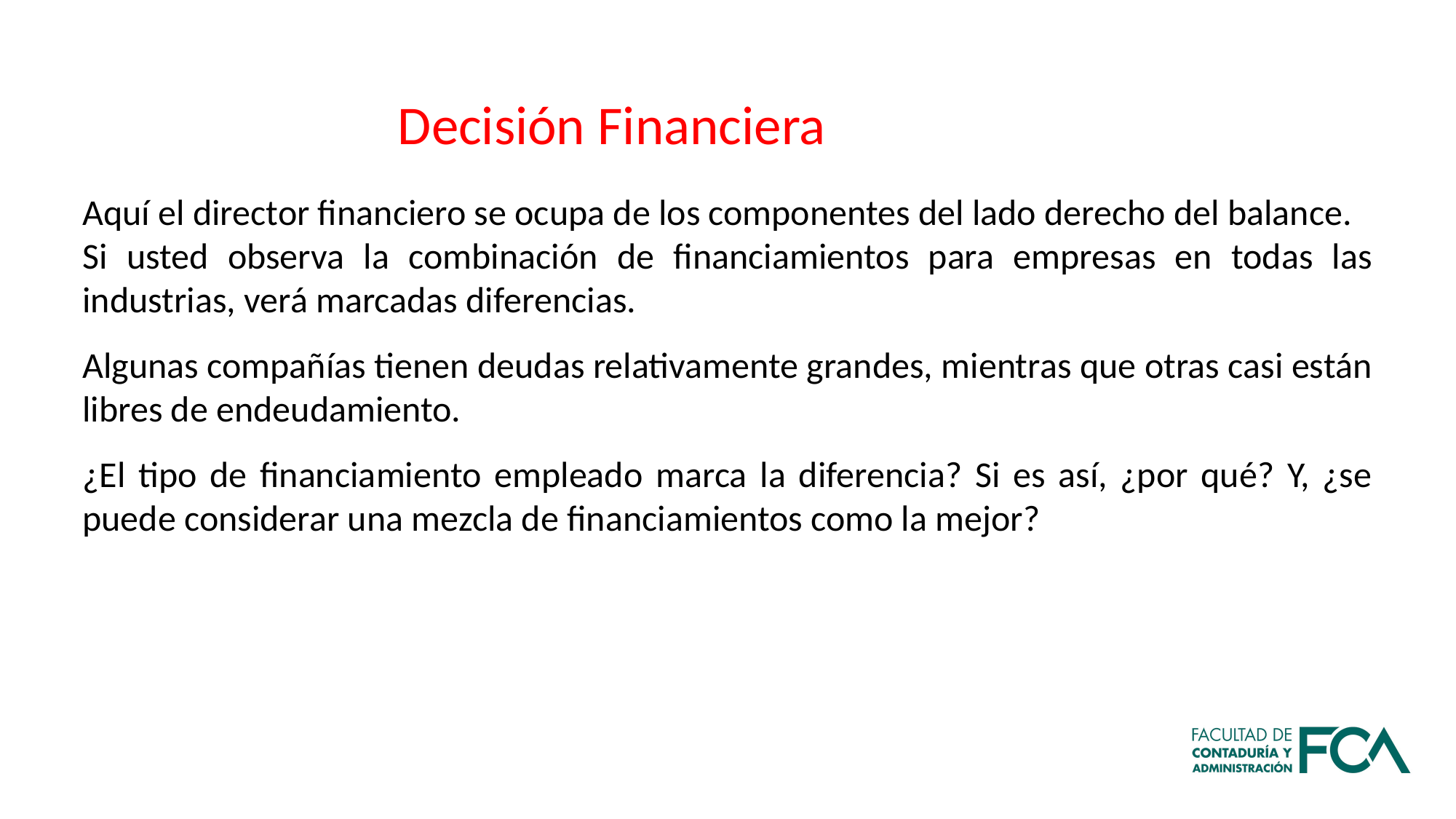

Decisión Financiera
Aquí el director financiero se ocupa de los componentes del lado derecho del balance.
Si usted observa la combinación de financiamientos para empresas en todas las industrias, verá marcadas diferencias.

Algunas compañías tienen deudas relativamente grandes, mientras que otras casi están libres de endeudamiento.

¿El tipo de financiamiento empleado marca la diferencia? Si es así, ¿por qué? Y, ¿se puede considerar una mezcla de financiamientos como la mejor?